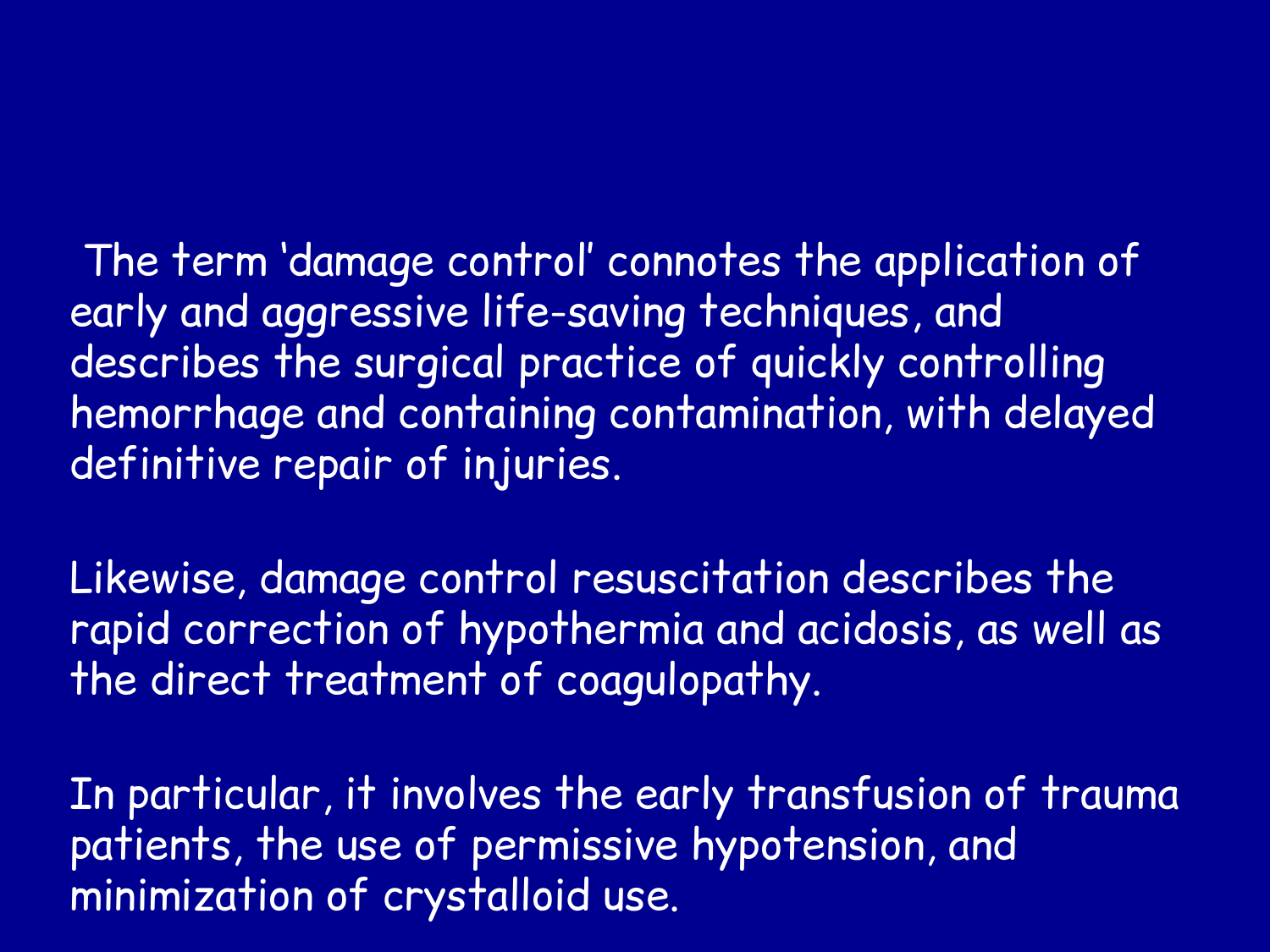

The term ‘damage control’ connotes the application of early and aggressive life-saving techniques, and describes the surgical practice of quickly controlling hemorrhage and containing contamination, with delayed definitive repair of injuries.
Likewise, damage control resuscitation describes the rapid correction of hypothermia and acidosis, as well as the direct treatment of coagulopathy.
In particular, it involves the early transfusion of trauma patients, the use of permissive hypotension, and minimization of crystalloid use.